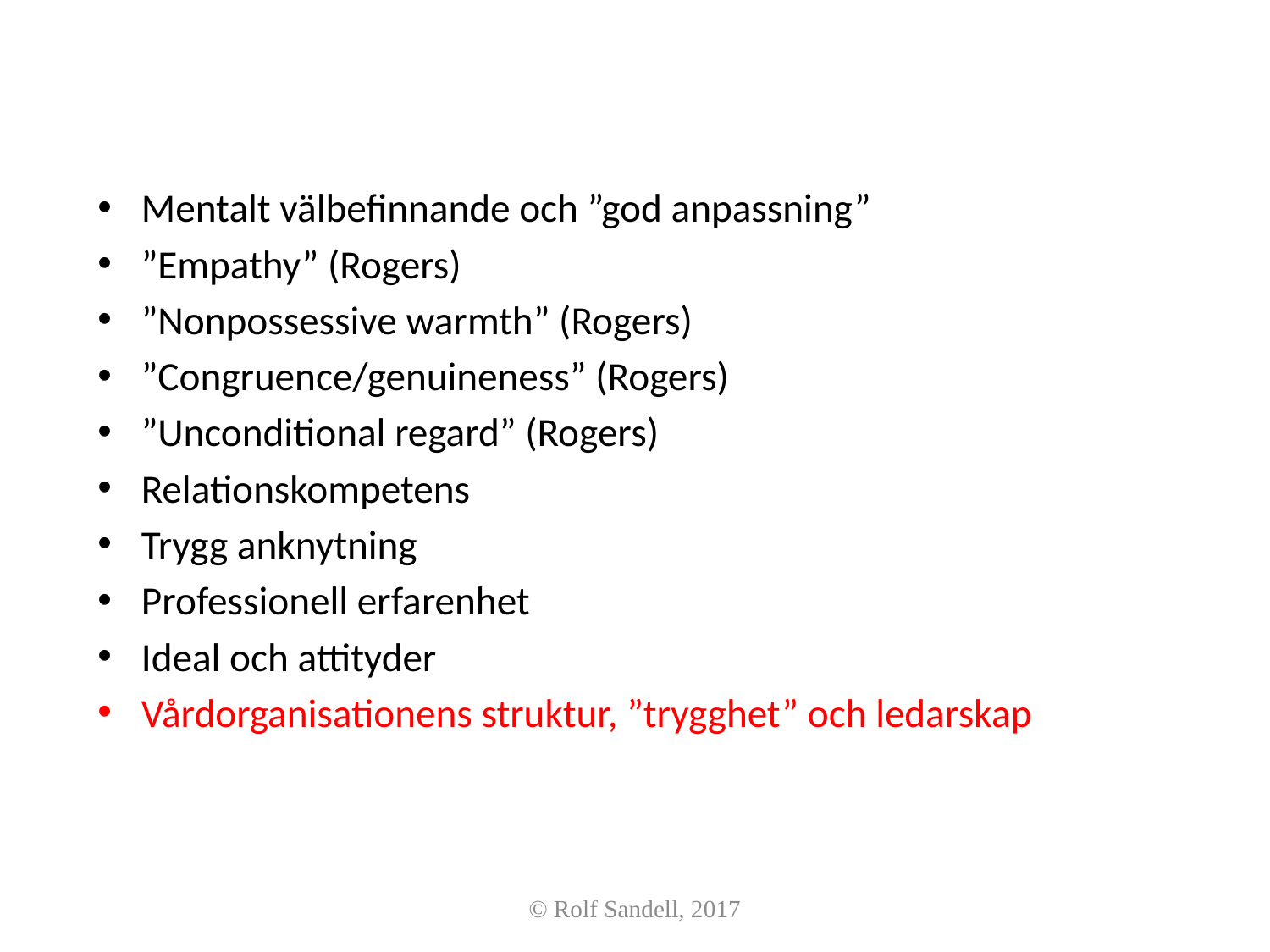

#
Mentalt välbefinnande och ”god anpassning”
”Empathy” (Rogers)
”Nonpossessive warmth” (Rogers)
”Congruence/genuineness” (Rogers)
”Unconditional regard” (Rogers)
Relationskompetens
Trygg anknytning
Professionell erfarenhet
Ideal och attityder
Vårdorganisationens struktur, ”trygghet” och ledarskap

© Rolf Sandell, 2017